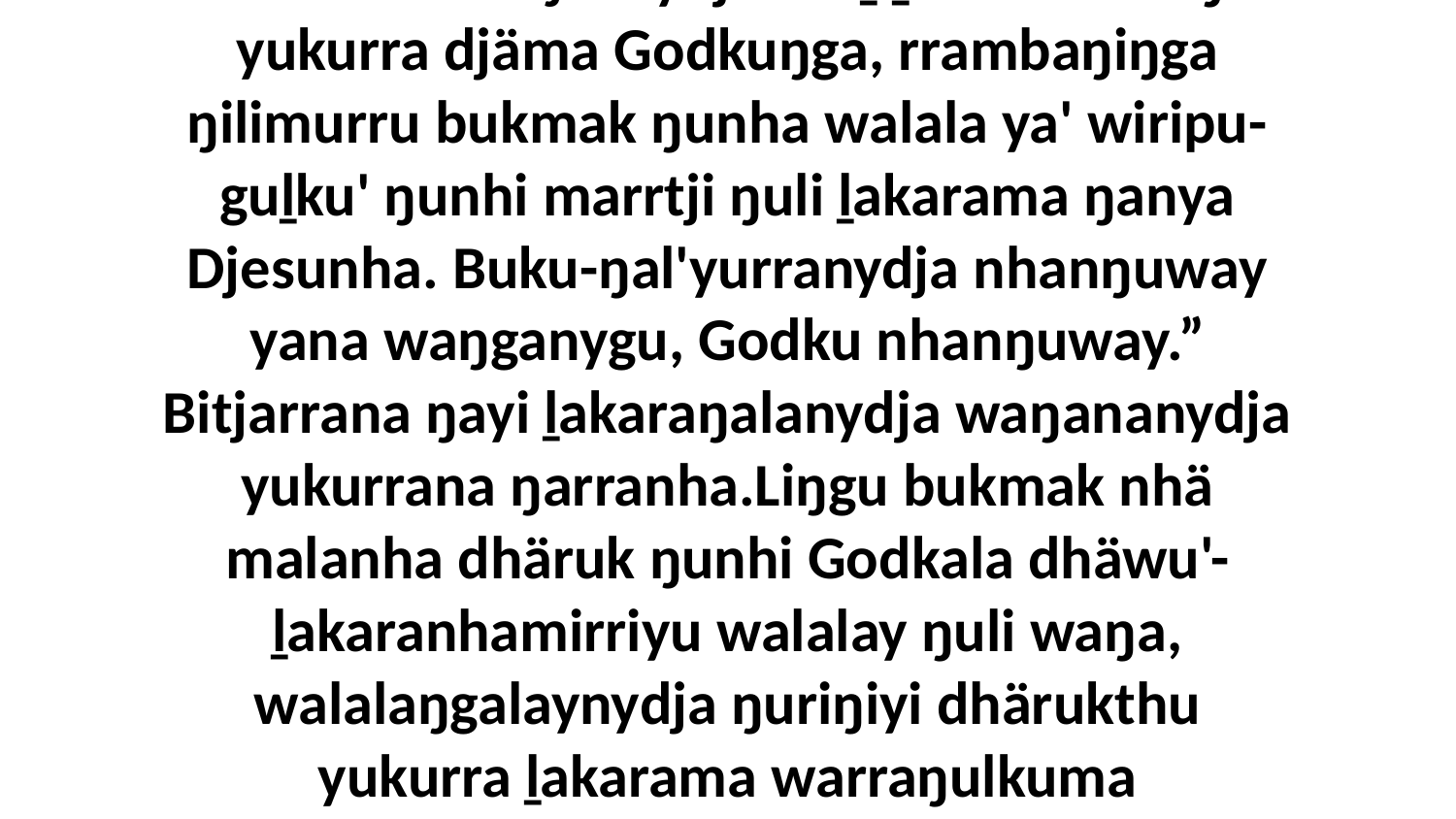

10 Bala ŋarranydja marrtji ŋurrkanhamirri nhanukala djalkirililina, ŋarra bini nhanŋu buku-ŋal'yunaŋga. Bala ŋayinydja waŋa bitjanna ŋarranha, “Yi', yaka ŋarrakunydja buku-ŋal'yurra. Ŋarranydja dhuwala Godku djämamirriŋga, balanyaraŋga liŋgu bitjan nhe dhuwala. Ŋalinydja maṉḏa dhuwala ŋuli yukurra djäma Godkuŋga, rrambaŋiŋga ŋilimurru bukmak ŋunha walala ya' wiripu-guḻku' ŋunhi marrtji ŋuli ḻakarama ŋanya Djesunha. Buku-ŋal'yurranydja nhanŋuway yana waŋganygu, Godku nhanŋuway.” Bitjarrana ŋayi ḻakaraŋalanydja waŋananydja yukurrana ŋarranha.Liŋgu bukmak nhä malanha dhäruk ŋunhi Godkala dhäwu'-ḻakaranhamirriyu walalay ŋuli waŋa, walalaŋgalaynydja ŋuriŋiyi dhärukthu yukurra ḻakarama warraŋulkuma ŋanyapinyaynha yana Djesunhana. Nhanukalana waŋganygala ŋilimurru yurru bun'kumu-nyilŋ'thundja, yakana ŋula dhäwu'mirriwala yolŋuwalanydja.Djesu marrtji gorruma lili gaywaraŋu'ŋura yarraman'ŋura, bala yana buwayakkuŋalana bumaranydja